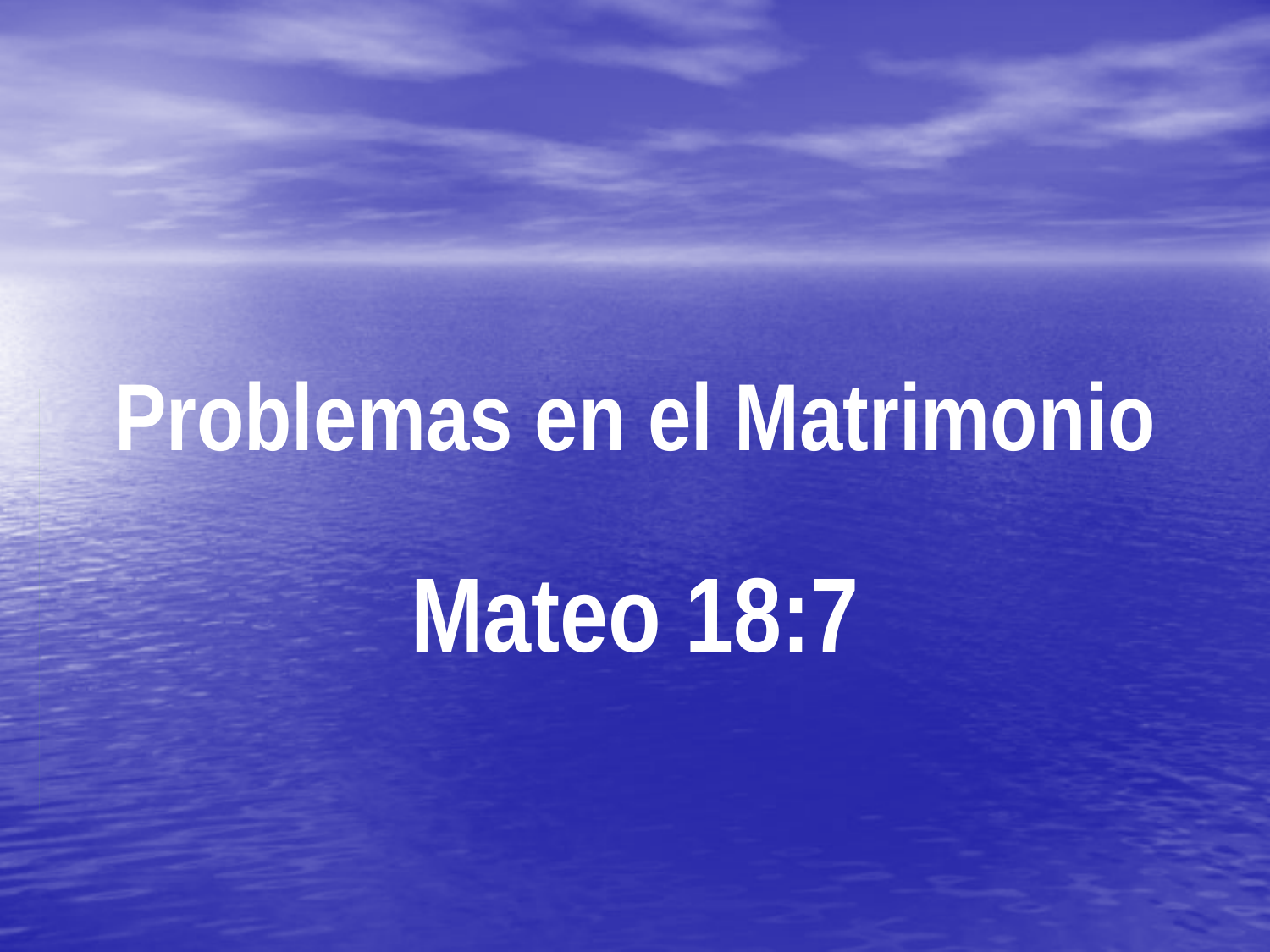

# Problemas en el Matrimonio
Mateo 18:7